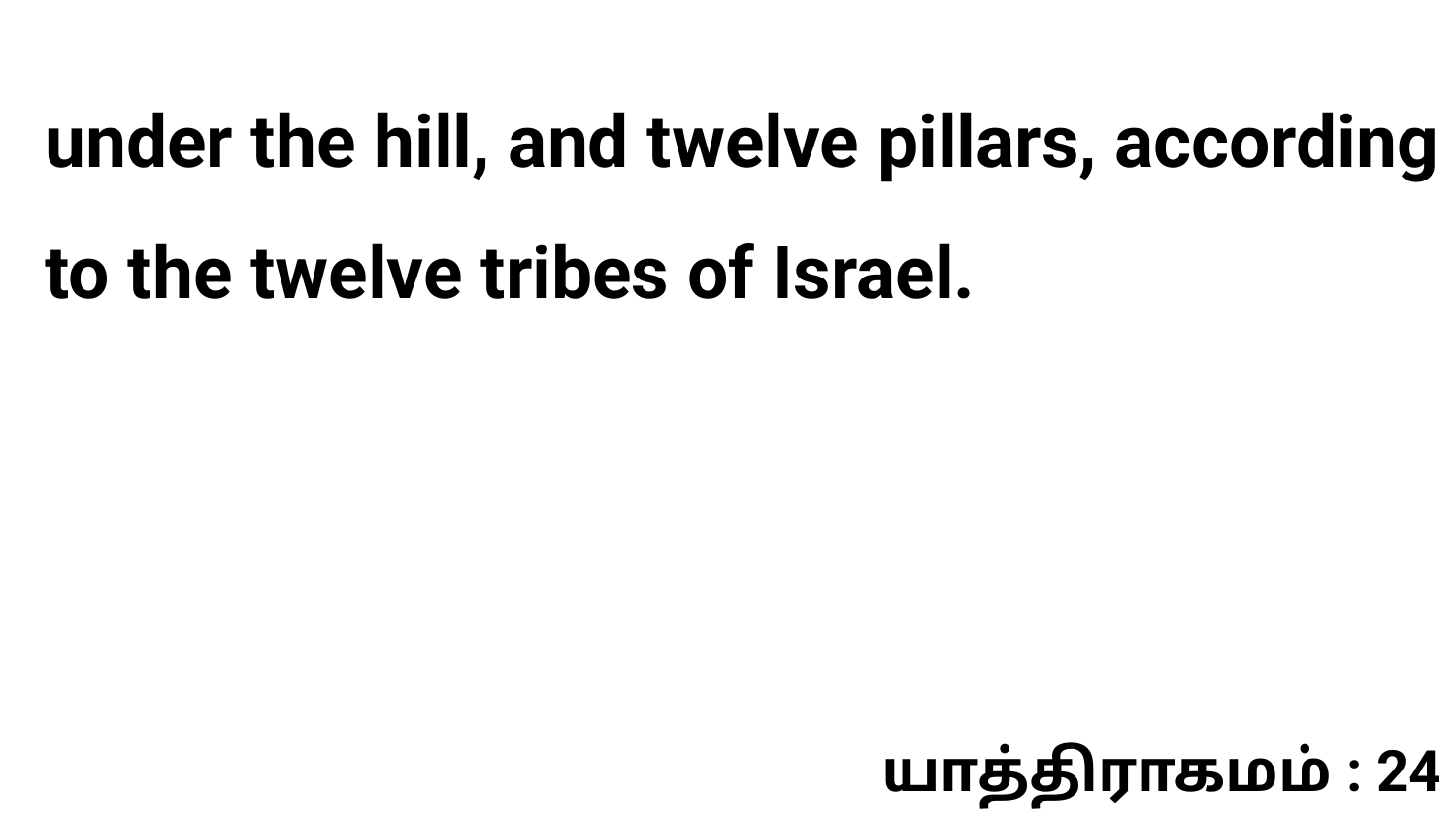

under the hill, and twelve pillars, according to the twelve tribes of Israel.
யாத்திராகமம் : 24